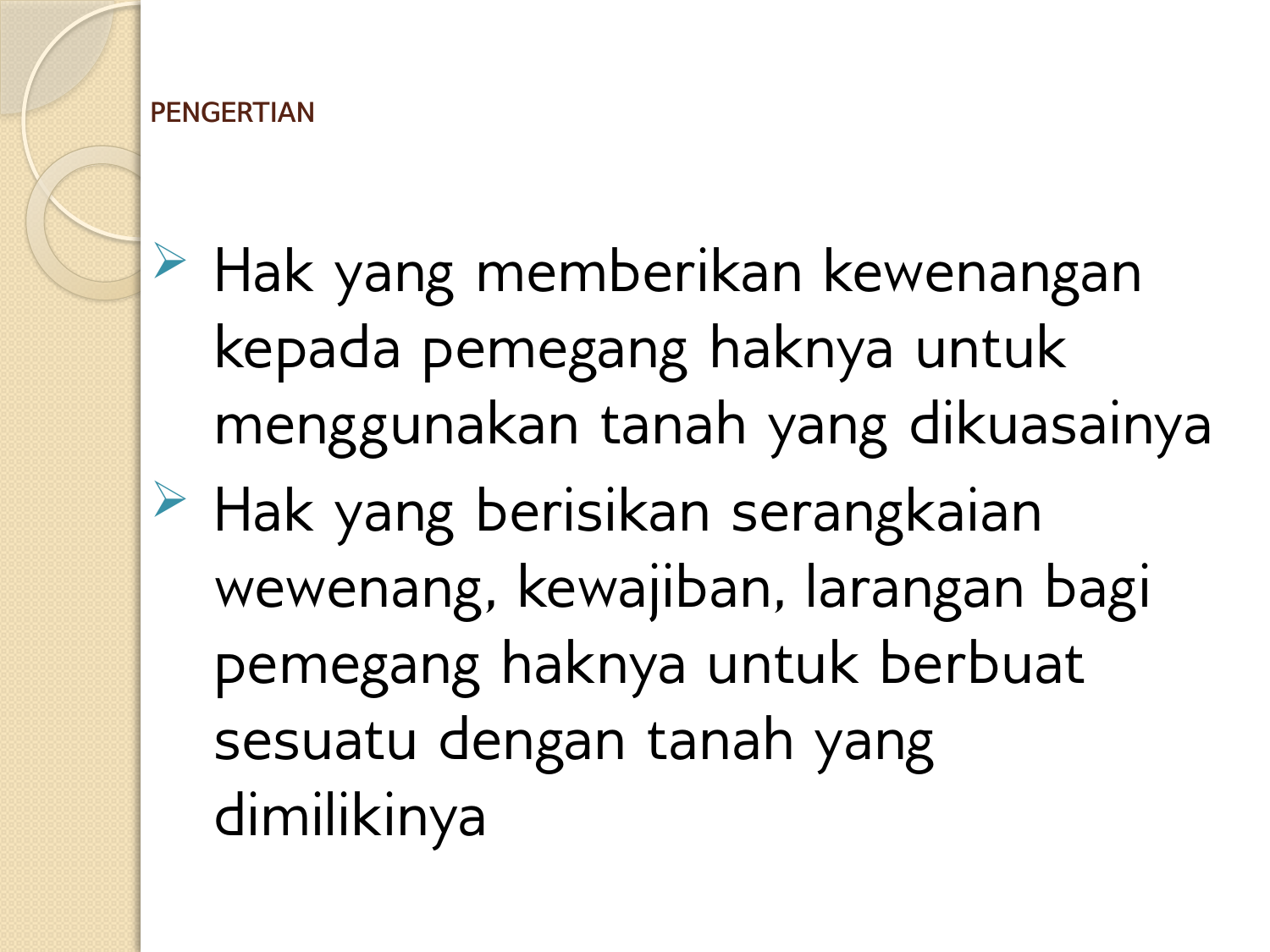

# PENGERTIAN
Hak yang memberikan kewenangan kepada pemegang haknya untuk menggunakan tanah yang dikuasainya
Hak yang berisikan serangkaian wewenang, kewajiban, larangan bagi pemegang haknya untuk berbuat sesuatu dengan tanah yang dimilikinya